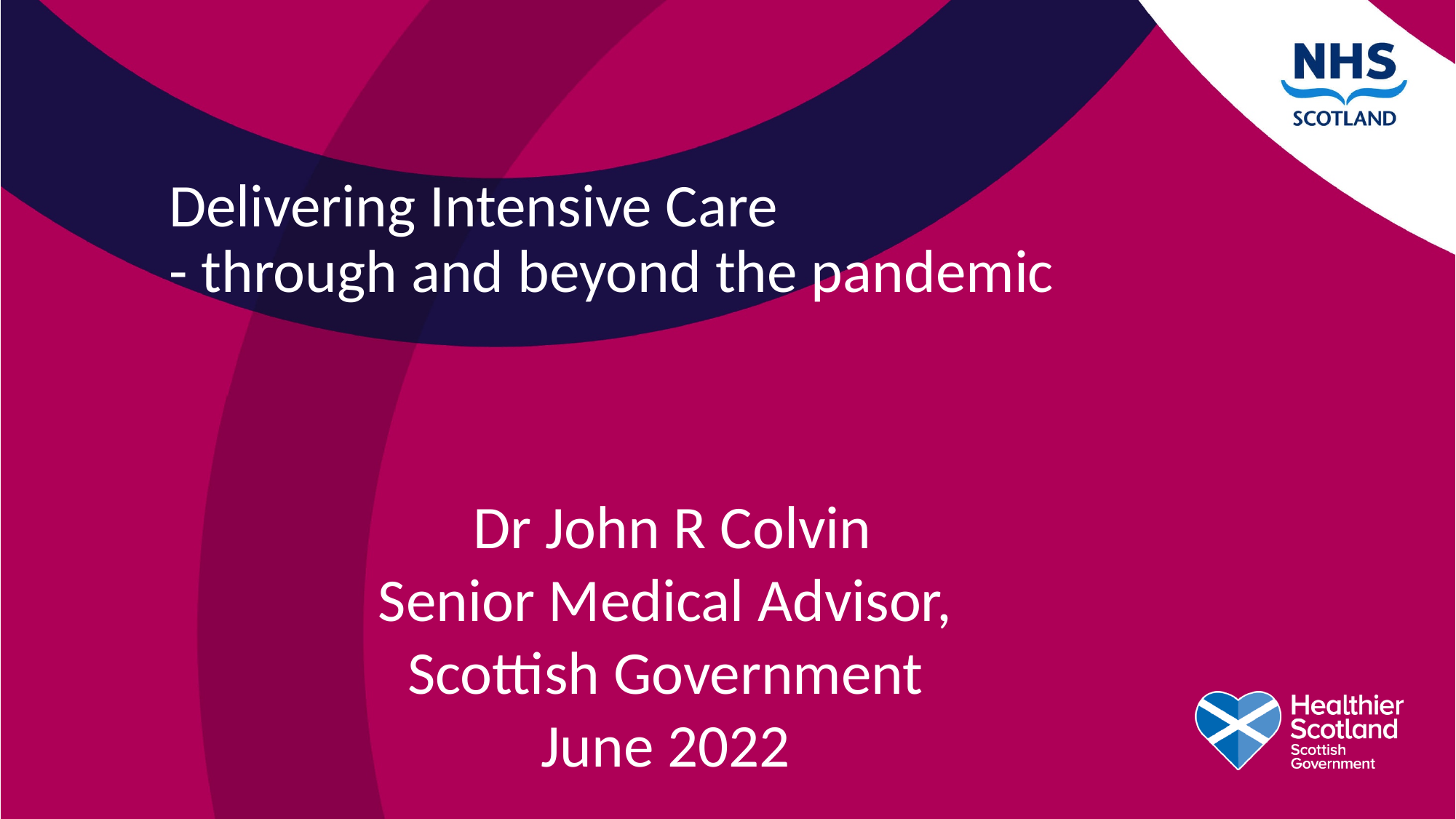

# Delivering Intensive Care - through and beyond the pandemic
Dr John R Colvin
Senior Medical Advisor,
Scottish Government
June 2022